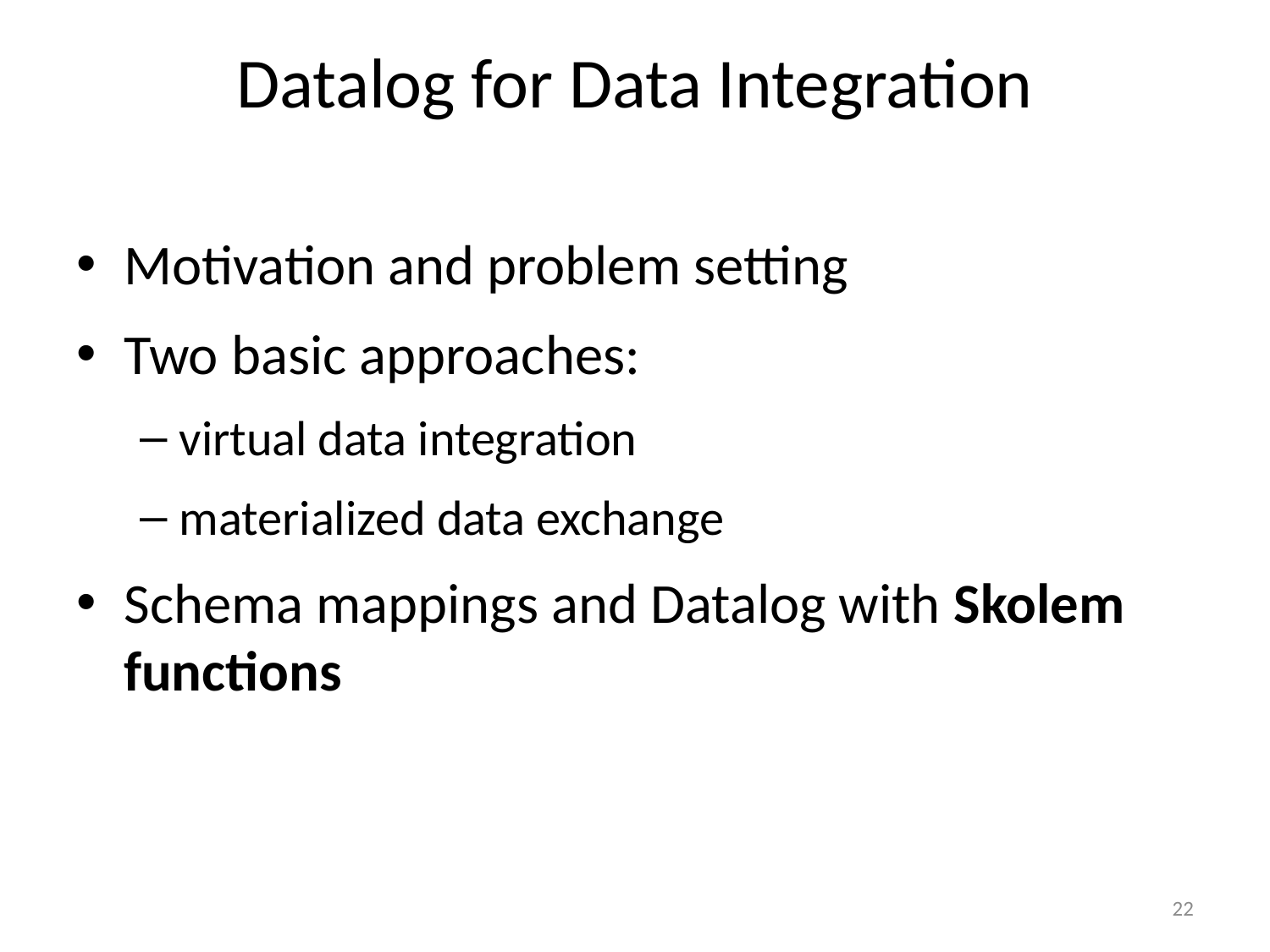

# Datalog for Data Integration
Motivation and problem setting
Two basic approaches:
virtual data integration
materialized data exchange
Schema mappings and Datalog with Skolem functions
22